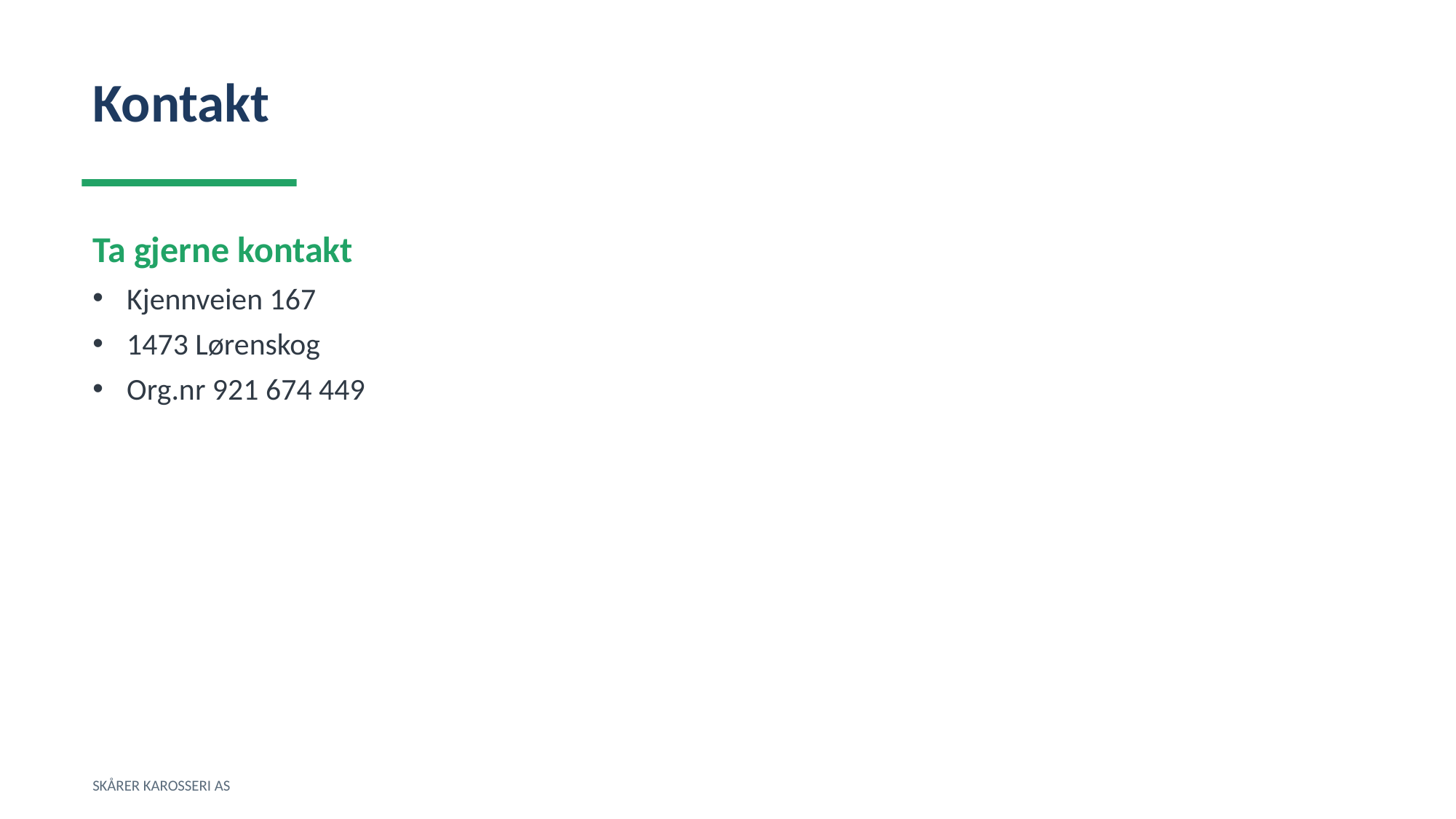

Kontakt

Ta gjerne kontakt
Kjennveien 167
1473 Lørenskog
Org.nr 921 674 449
SKÅRER KAROSSERI AS